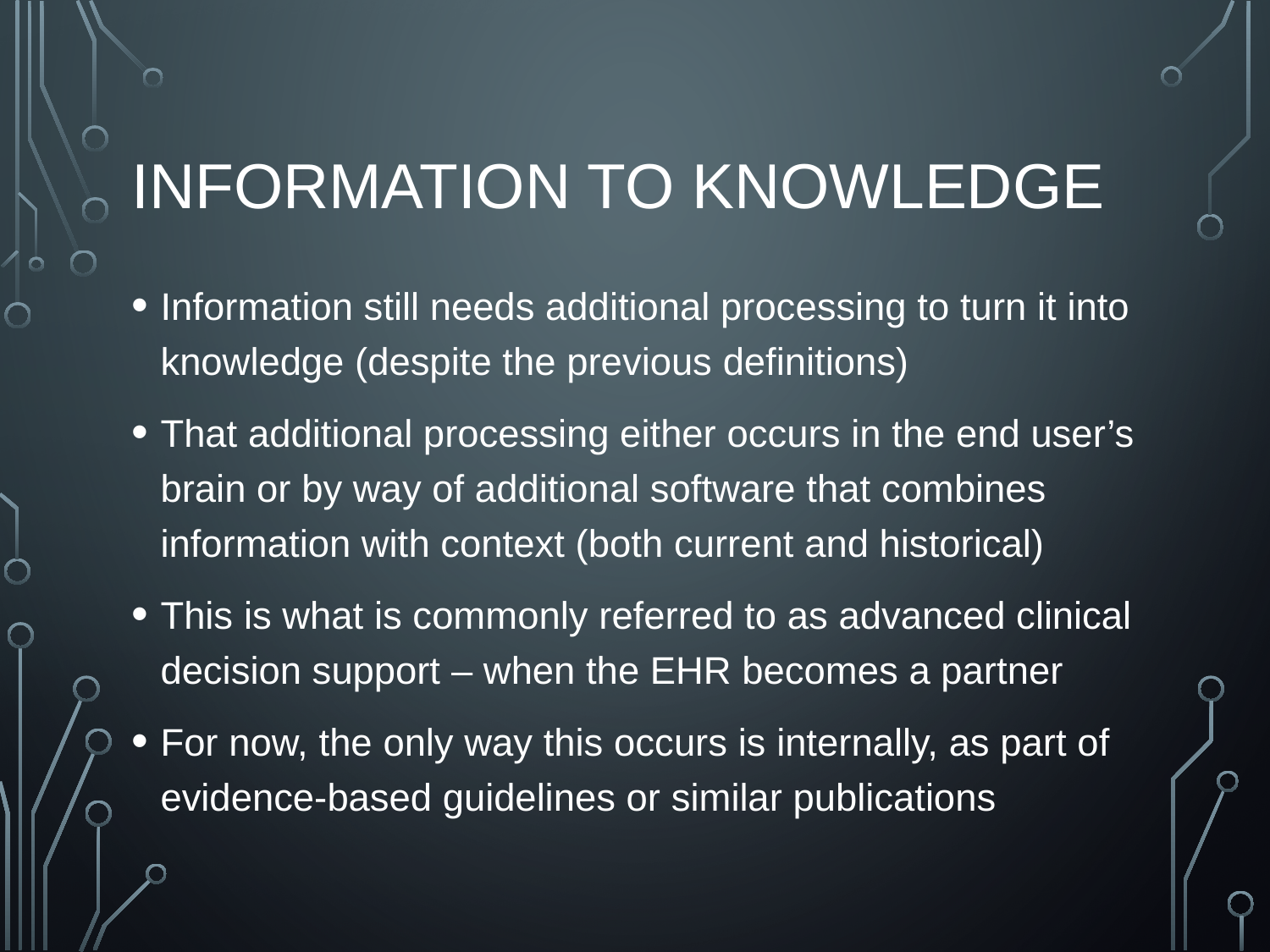

# Information to Knowledge
Information still needs additional processing to turn it into knowledge (despite the previous definitions)
That additional processing either occurs in the end user’s brain or by way of additional software that combines information with context (both current and historical)
This is what is commonly referred to as advanced clinical decision support – when the EHR becomes a partner
For now, the only way this occurs is internally, as part of evidence-based guidelines or similar publications